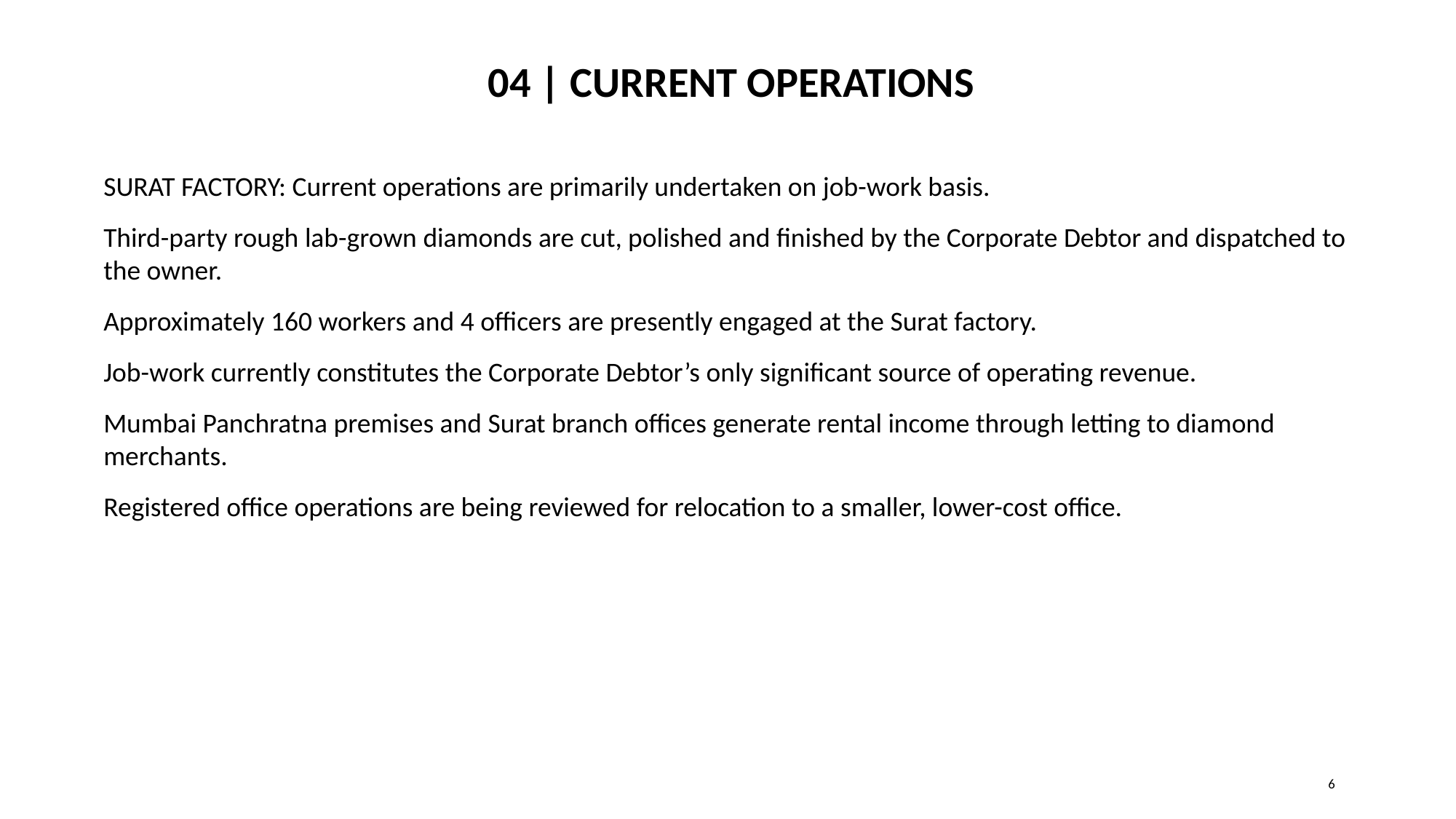

04 | CURRENT OPERATIONS
SURAT FACTORY: Current operations are primarily undertaken on job-work basis.
Third-party rough lab-grown diamonds are cut, polished and finished by the Corporate Debtor and dispatched to the owner.
Approximately 160 workers and 4 officers are presently engaged at the Surat factory.
Job-work currently constitutes the Corporate Debtor’s only significant source of operating revenue.
Mumbai Panchratna premises and Surat branch offices generate rental income through letting to diamond merchants.
Registered office operations are being reviewed for relocation to a smaller, lower-cost office.
6